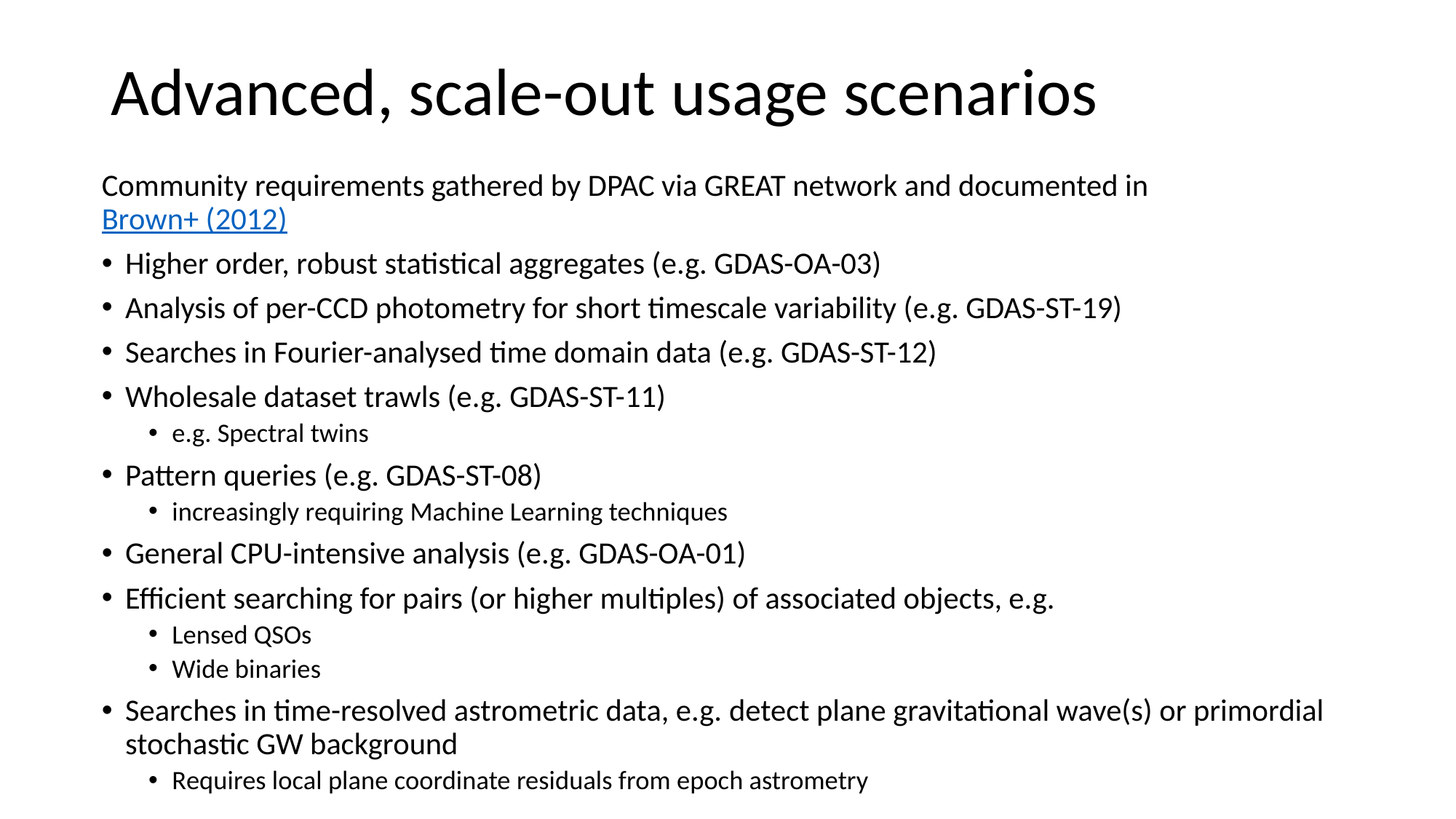

# Advanced, scale-out usage scenarios
Community requirements gathered by DPAC via GREAT network and documented in Brown+ (2012)
Higher order, robust statistical aggregates (e.g. GDAS-OA-03)
Analysis of per-CCD photometry for short timescale variability (e.g. GDAS-ST-19)
Searches in Fourier-analysed time domain data (e.g. GDAS-ST-12)
Wholesale dataset trawls (e.g. GDAS-ST-11)
e.g. Spectral twins
Pattern queries (e.g. GDAS-ST-08)
increasingly requiring Machine Learning techniques
General CPU-intensive analysis (e.g. GDAS-OA-01)
Efficient searching for pairs (or higher multiples) of associated objects, e.g.
Lensed QSOs
Wide binaries
Searches in time-resolved astrometric data, e.g. detect plane gravitational wave(s) or primordial stochastic GW background
Requires local plane coordinate residuals from epoch astrometry